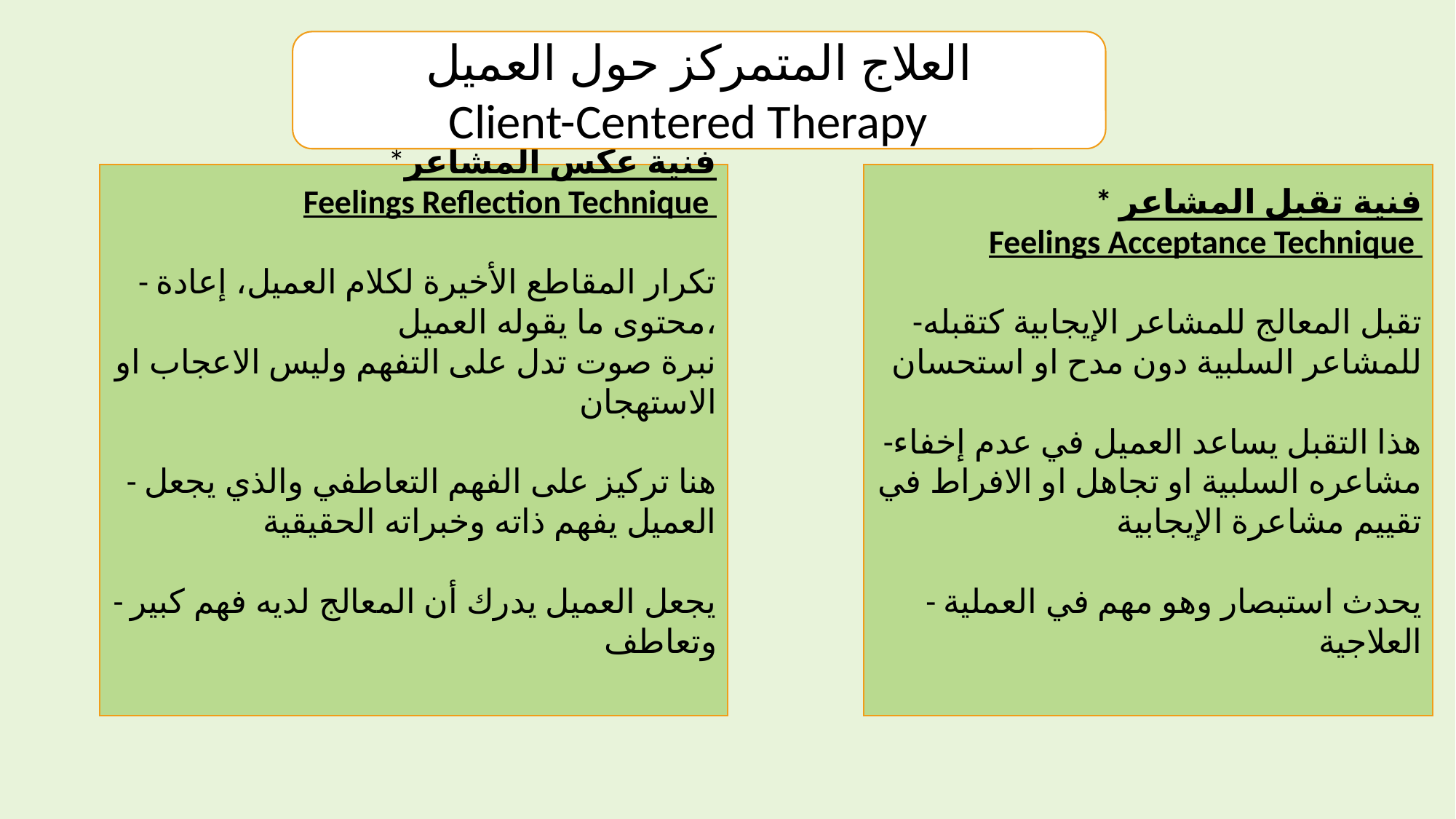

العلاج المتمركز حول العميل
Client-Centered Therapy
*فنية عكس المشاعر
Feelings Reflection Technique

- تكرار المقاطع الأخيرة لكلام العميل، إعادة محتوى ما يقوله العميل،
نبرة صوت تدل على التفهم وليس الاعجاب او الاستهجان

- هنا تركيز على الفهم التعاطفي والذي يجعل العميل يفهم ذاته وخبراته الحقيقية

- يجعل العميل يدرك أن المعالج لديه فهم كبير وتعاطف

* فنية تقبل المشاعر
Feelings Acceptance Technique

-تقبل المعالج للمشاعر الإيجابية كتقبله للمشاعر السلبية دون مدح او استحسان

-هذا التقبل يساعد العميل في عدم إخفاء مشاعره السلبية او تجاهل او الافراط في تقييم مشاعرة الإيجابية

- يحدث استبصار وهو مهم في العملية العلاجية